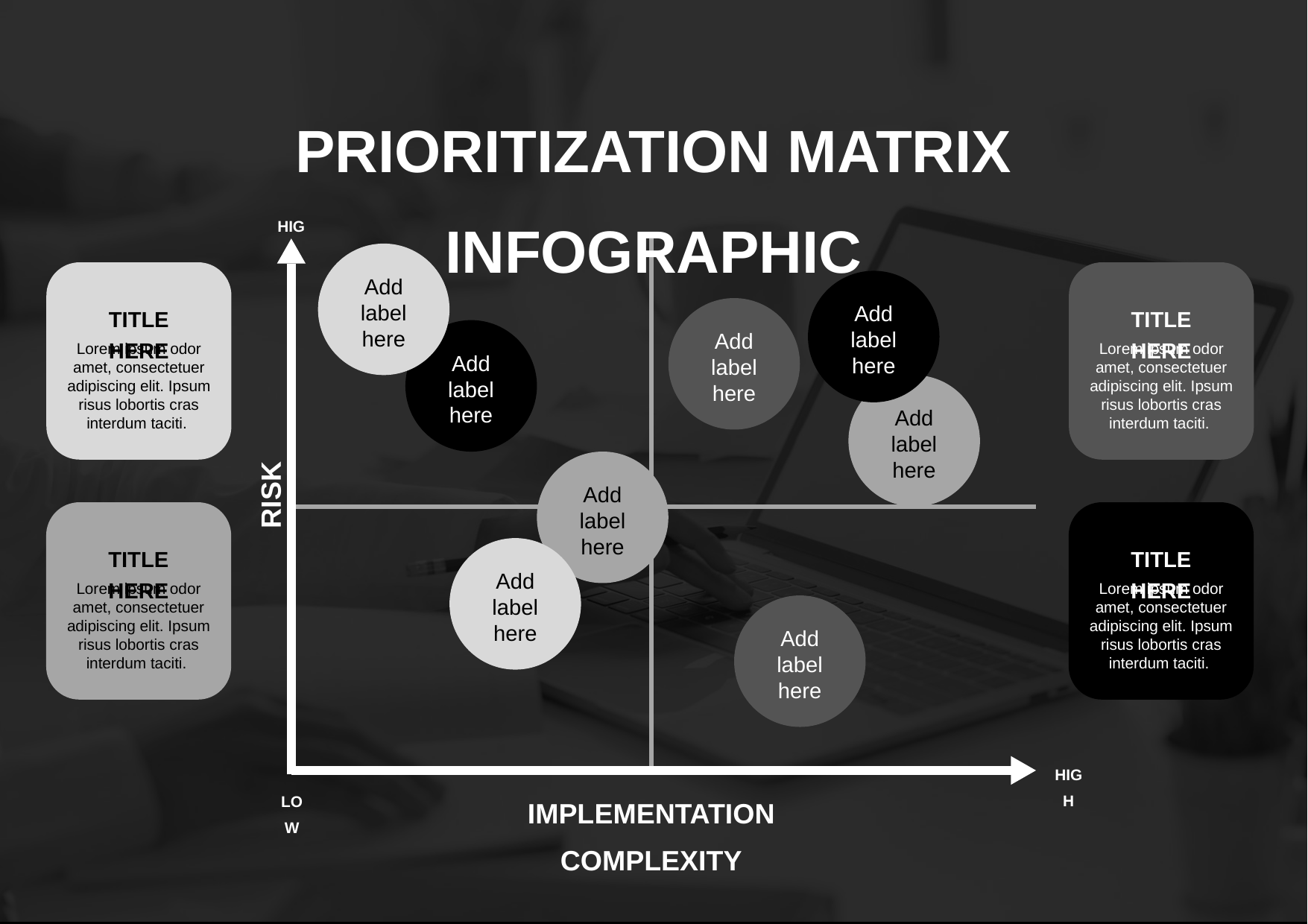

PRIORITIZATION MATRIX INFOGRAPHIC
HIGH

Add label here

Add label here
TITLE HERE
TITLE HERE

Add label here
Lorem ipsum odor amet, consectetuer adipiscing elit. Ipsum risus lobortis cras interdum taciti.
Lorem ipsum odor amet, consectetuer adipiscing elit. Ipsum risus lobortis cras interdum taciti.
Add label here

Add label here

RISK
Add label here

TITLE HERE
TITLE HERE
Add label here
Lorem ipsum odor amet, consectetuer adipiscing elit. Ipsum risus lobortis cras interdum taciti.
Lorem ipsum odor amet, consectetuer adipiscing elit. Ipsum risus lobortis cras interdum taciti.

Add label here
HIGH

IMPLEMENTATION COMPLEXITY
LOW